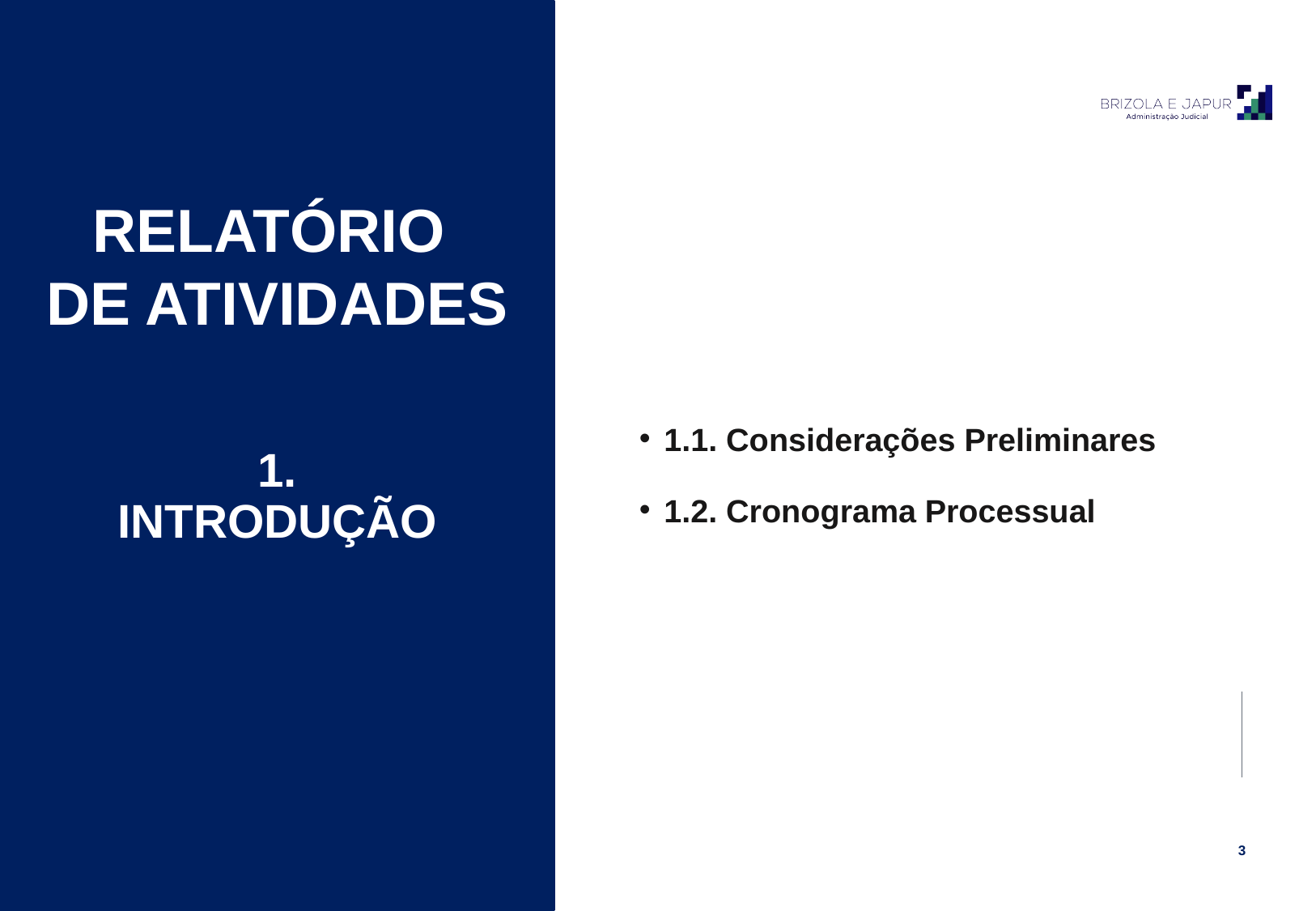

RELATÓRIO
DE ATIVIDADES
RELATÓRIO
DE ATIVIDADES
1.1. Considerações Preliminares
1.2. Cronograma Processual

ÍNDICE
1. INTRODUÇÃO